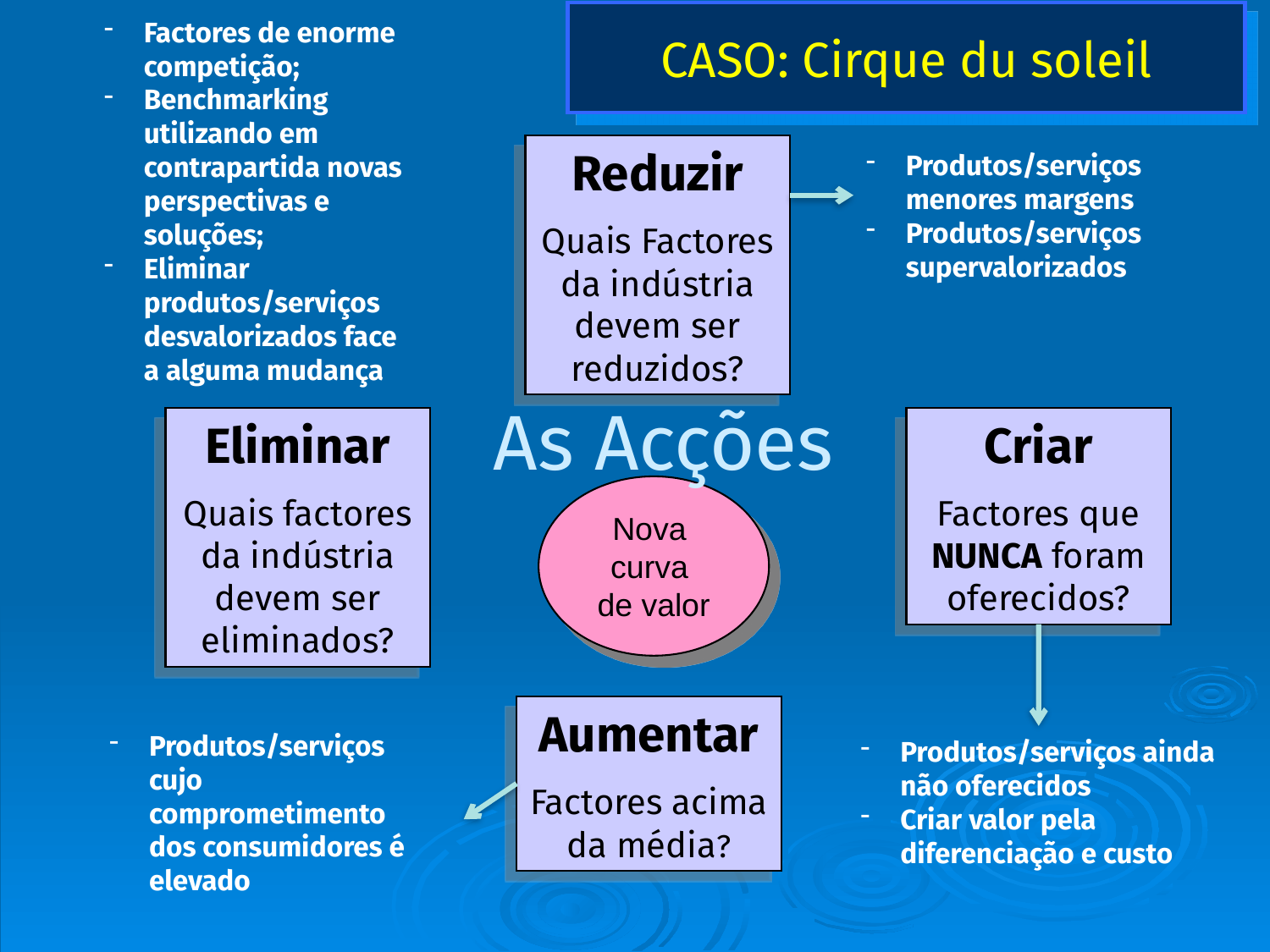

# CASO: Cirque du soleil
Factores de enorme competição;
Benchmarking utilizando em contrapartida novas perspectivas e soluções;
Eliminar produtos/serviços desvalorizados face a alguma mudança
Reduzir
Quais Factores da indústria devem ser reduzidos?
Produtos/serviços menores margens
Produtos/serviços supervalorizados

As Acções
Eliminar
Quais factores da indústria devem ser eliminados?
Criar
Factores que NUNCA foram oferecidos?
Nova
curva
de valor
Aumentar
Factores acima da média?
Produtos/serviços cujo comprometimento dos consumidores é elevado
Produtos/serviços ainda não oferecidos
Criar valor pela diferenciação e custo